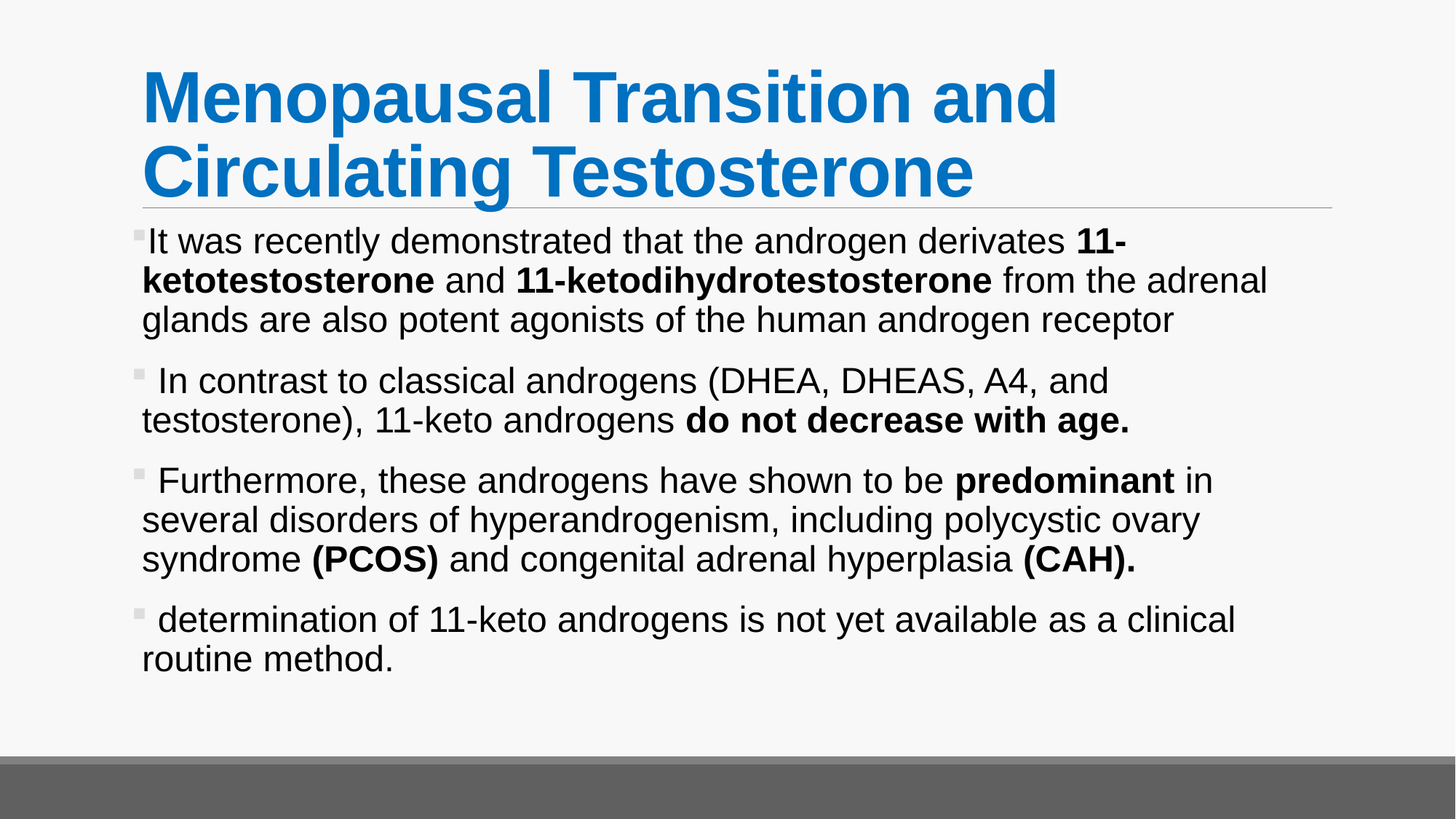

# Menopausal Transition and Circulating Testosterone
It was recently demonstrated that the androgen derivates 11-ketotestosterone and 11-ketodihydrotestosterone from the adrenal glands are also potent agonists of the human androgen receptor
 In contrast to classical androgens (DHEA, DHEAS, A4, and testosterone), 11-keto androgens do not decrease with age.
 Furthermore, these androgens have shown to be predominant in several disorders of hyperandrogenism, including polycystic ovary syndrome (PCOS) and congenital adrenal hyperplasia (CAH).
 determination of 11-keto androgens is not yet available as a clinical routine method.